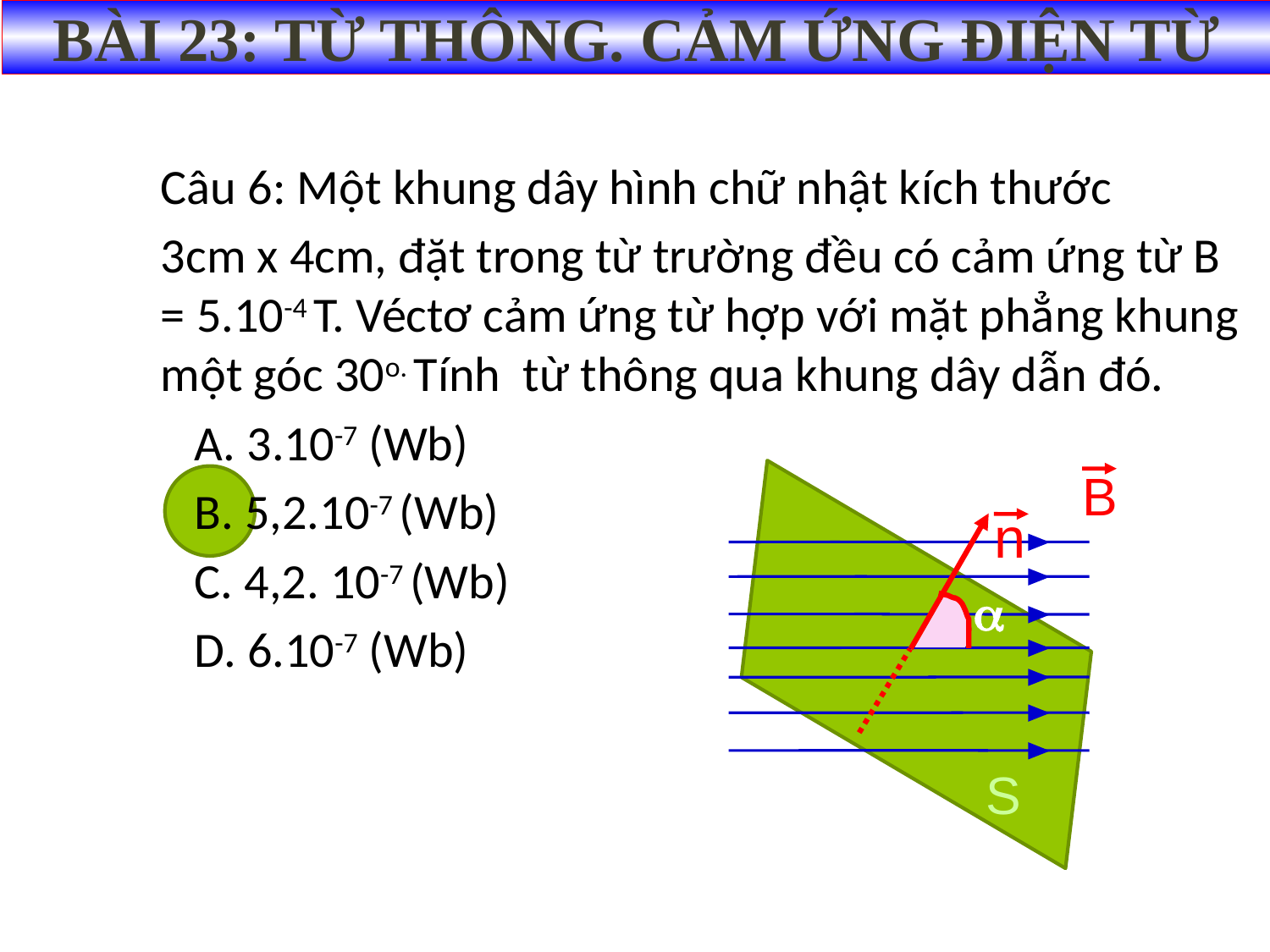

BÀI 23: TỪ THÔNG. CẢM ỨNG ĐIỆN TỪ
Câu 6: Một khung dây hình chữ nhật kích thước
3cm x 4cm, đặt trong từ trường đều có cảm ứng từ B = 5.10-4 T. Véctơ cảm ứng từ hợp với mặt phẳng khung một góc 30o. Tính  từ thông qua khung dây dẫn đó.
   A. 3.10-7 (Wb)
   B. 5,2.10-7 (Wb)
   C. 4,2. 10-7 (Wb)
   D. 6.10-7 (Wb)

B

α

n

S